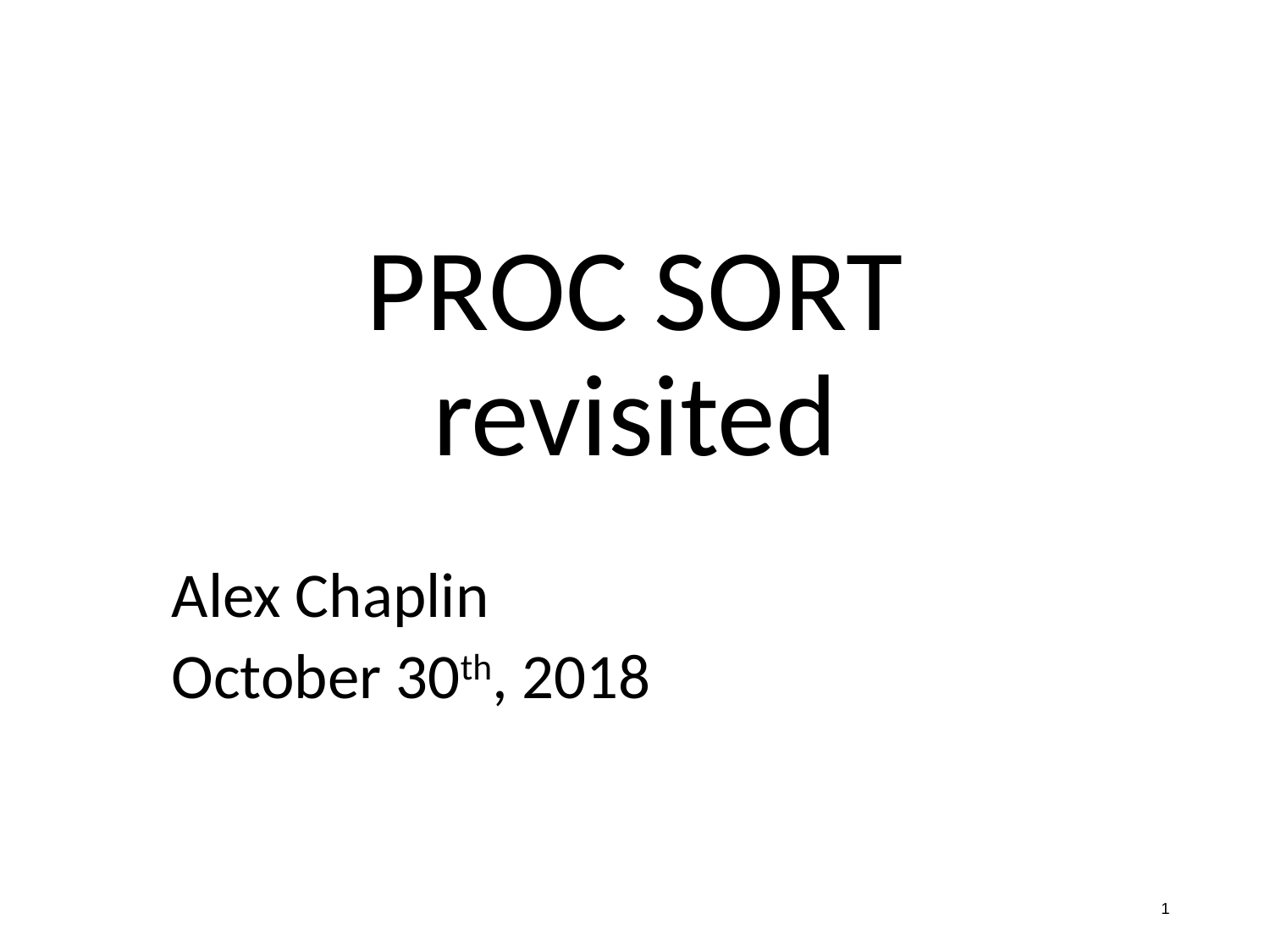

# PROC SORT revisited
Alex Chaplin
October 30th, 2018
1